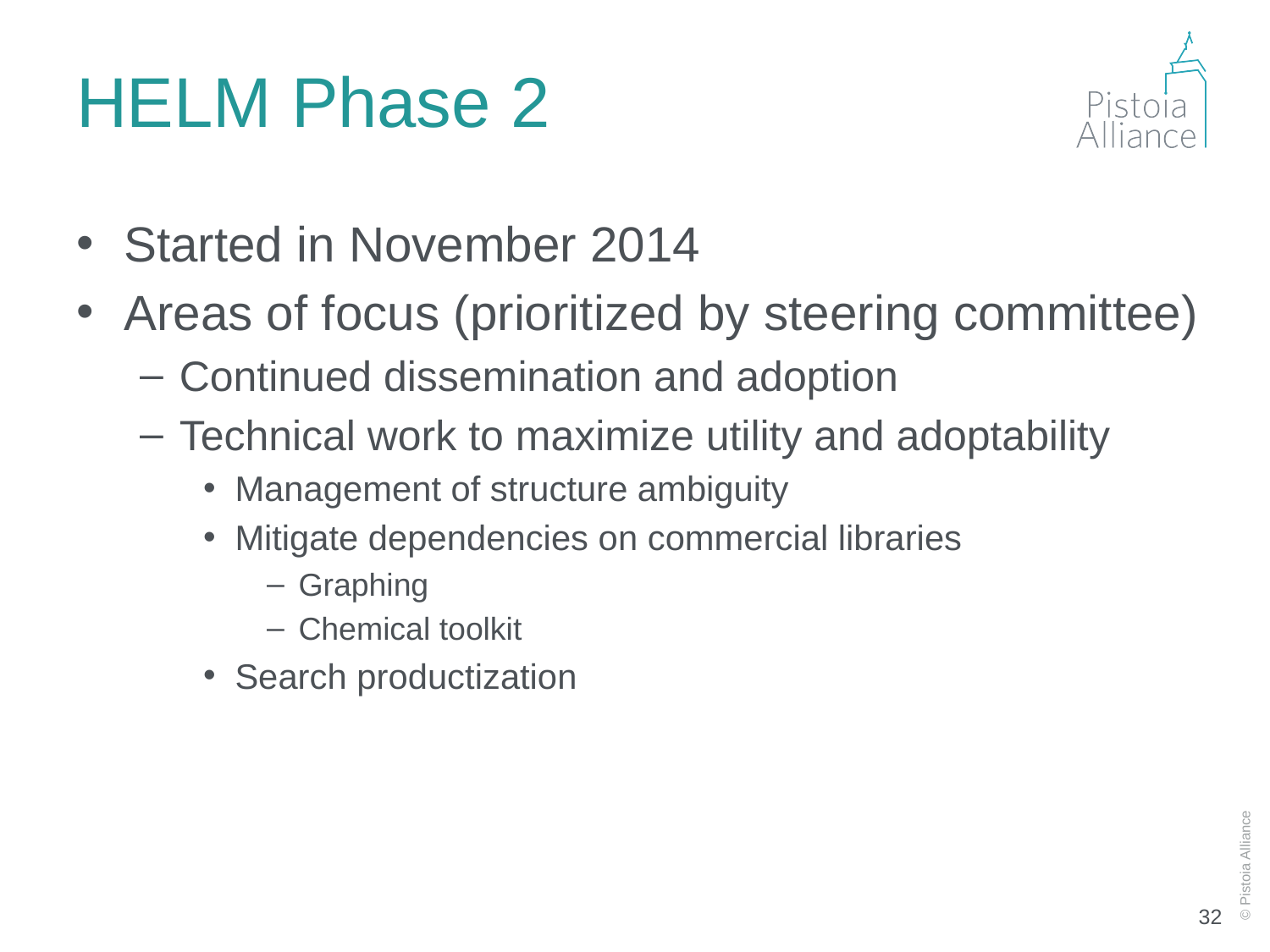

# HELM Phase 2
Started in November 2014
Areas of focus (prioritized by steering committee)
Continued dissemination and adoption
Technical work to maximize utility and adoptability
Management of structure ambiguity
Mitigate dependencies on commercial libraries
Graphing
Chemical toolkit
Search productization
32